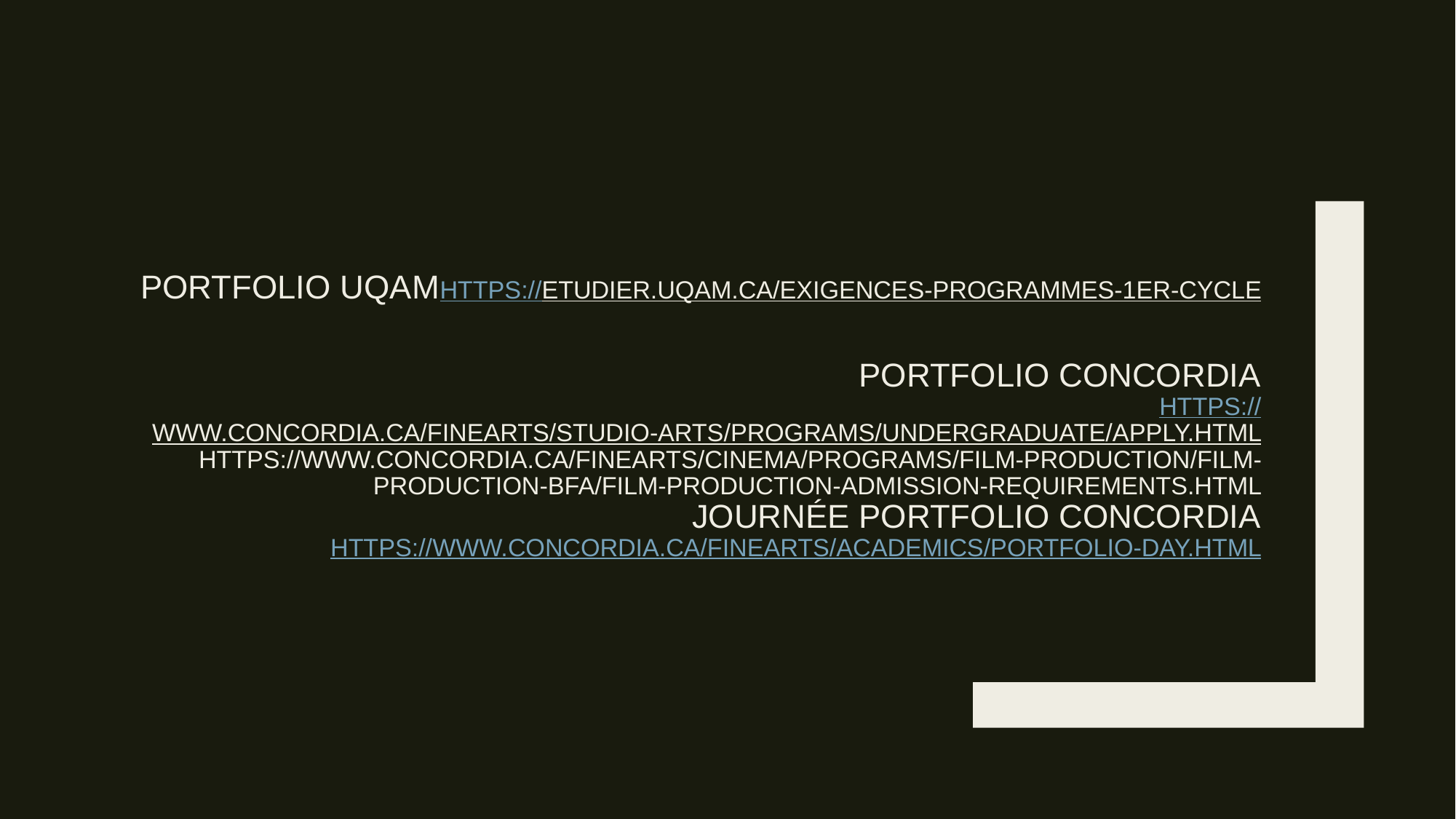

# Portfolio UQAM https://etudier.uqam.ca/exigences-programmes-1er-cycle Portfolio Concordia https://www.concordia.ca/finearts/studio-arts/programs/undergraduate/apply.html https://www.concordia.ca/finearts/cinema/programs/film-production/film-production-bfa/film-production-admission-requirements.html Journée Portfolio Concordia https://www.concordia.ca/finearts/academics/portfolio-day.html